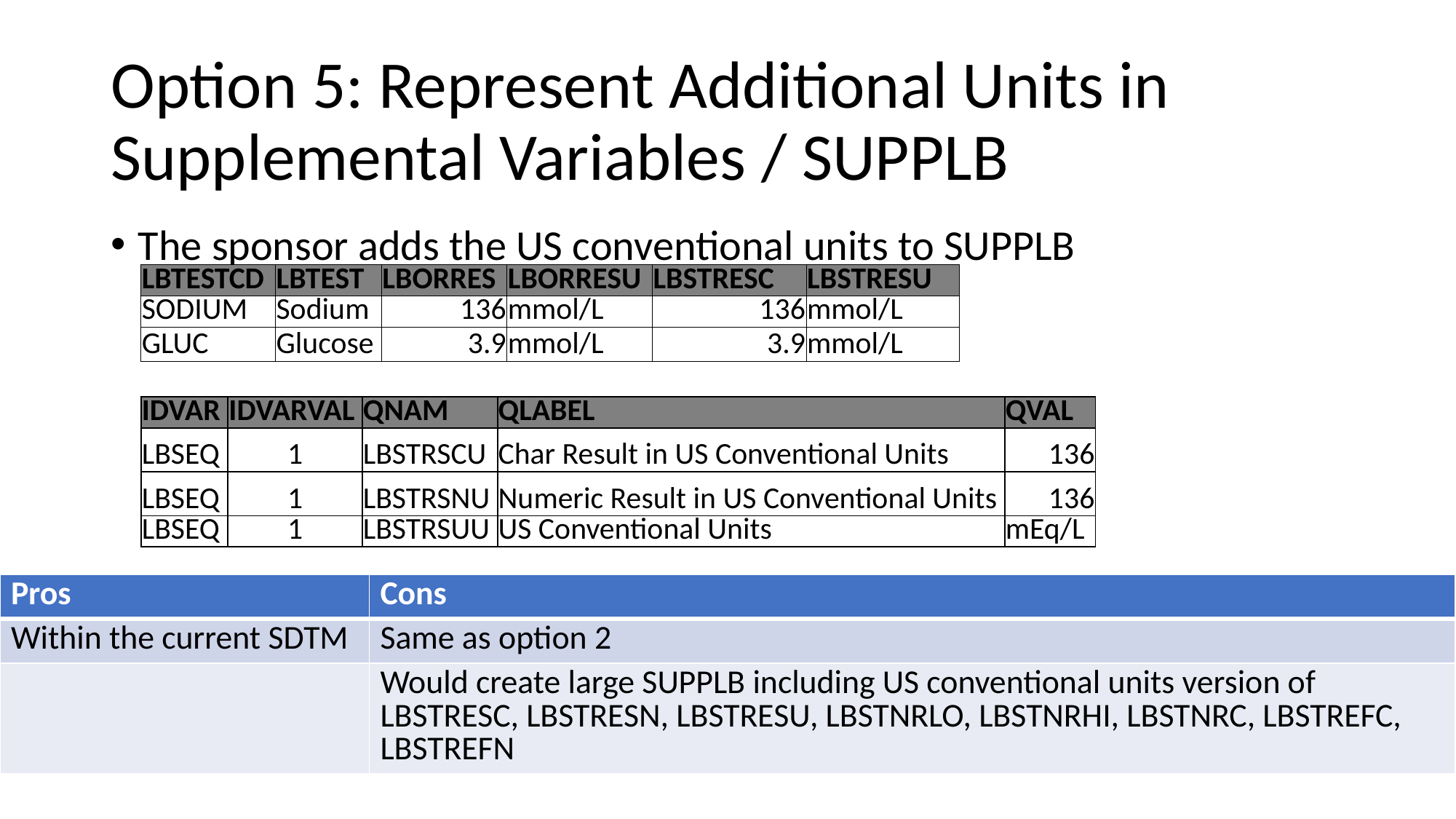

# Option 5: Represent Additional Units in Supplemental Variables / SUPPLB
The sponsor adds the US conventional units to SUPPLB

| LBTESTCD | LBTEST | LBORRES | LBORRESU | LBSTRESC | LBSTRESU |
| --- | --- | --- | --- | --- | --- |
| SODIUM | Sodium | 136 | mmol/L | 136 | mmol/L |
| GLUC | Glucose | 3.9 | mmol/L | 3.9 | mmol/L |
| IDVAR | IDVARVAL | QNAM | QLABEL | QVAL |
| --- | --- | --- | --- | --- |
| LBSEQ | 1 | LBSTRSCU | Char Result in US Conventional Units | 136 |
| LBSEQ | 1 | LBSTRSNU | Numeric Result in US Conventional Units | 136 |
| LBSEQ | 1 | LBSTRSUU | US Conventional Units | mEq/L |
| Pros | Cons |
| --- | --- |
| Within the current SDTM | Same as option 2 |
|  | Would create large SUPPLB including US conventional units version of LBSTRESC, LBSTRESN, LBSTRESU, LBSTNRLO, LBSTNRHI, LBSTNRC, LBSTREFC, LBSTREFN |